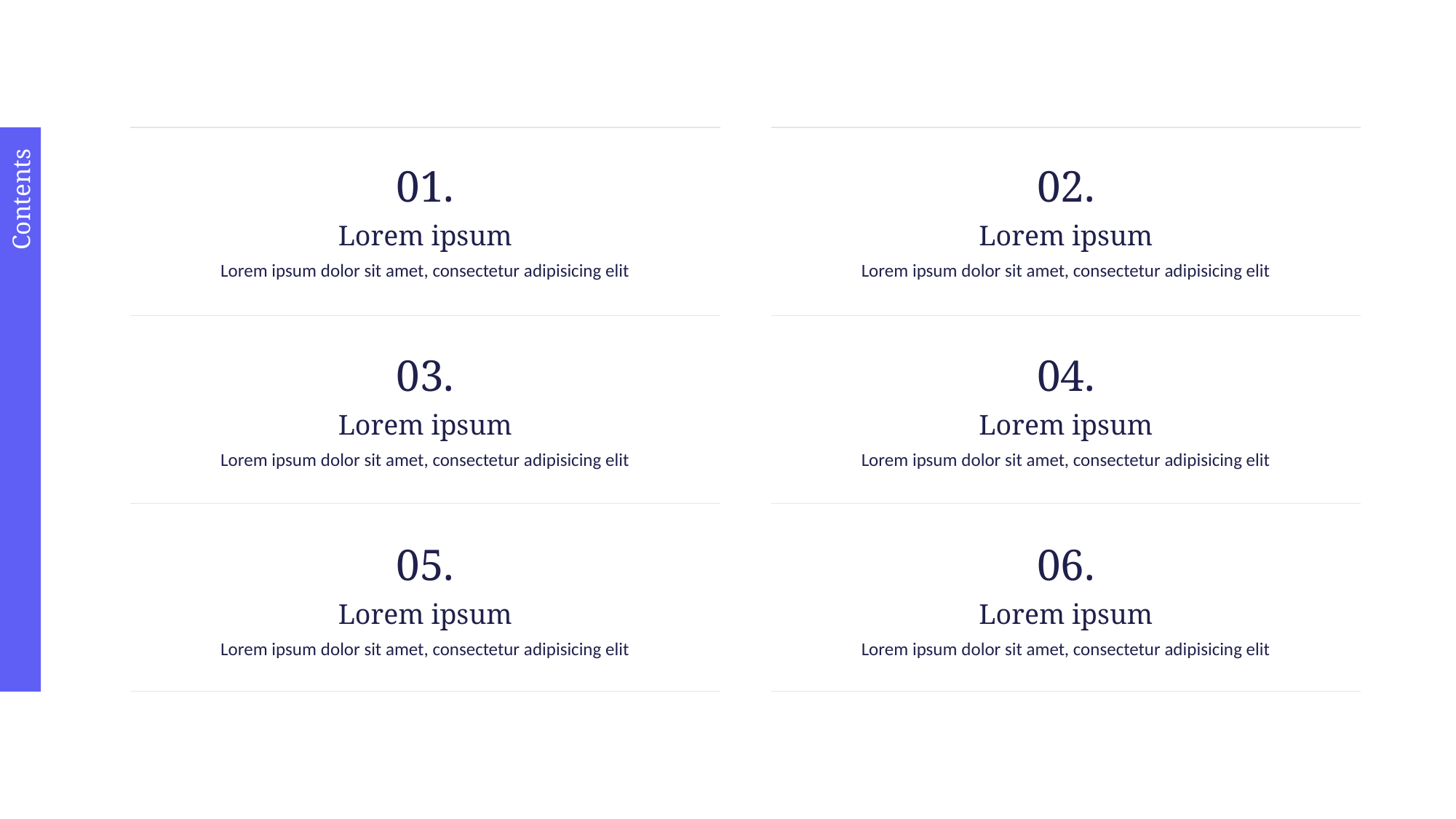

Contents
01.
02.
Lorem ipsum
Lorem ipsum
Lorem ipsum dolor sit amet, consectetur adipisicing elit
Lorem ipsum dolor sit amet, consectetur adipisicing elit
03.
04.
Lorem ipsum
Lorem ipsum
Lorem ipsum dolor sit amet, consectetur adipisicing elit
Lorem ipsum dolor sit amet, consectetur adipisicing elit
05.
06.
Lorem ipsum
Lorem ipsum
Lorem ipsum dolor sit amet, consectetur adipisicing elit
Lorem ipsum dolor sit amet, consectetur adipisicing elit